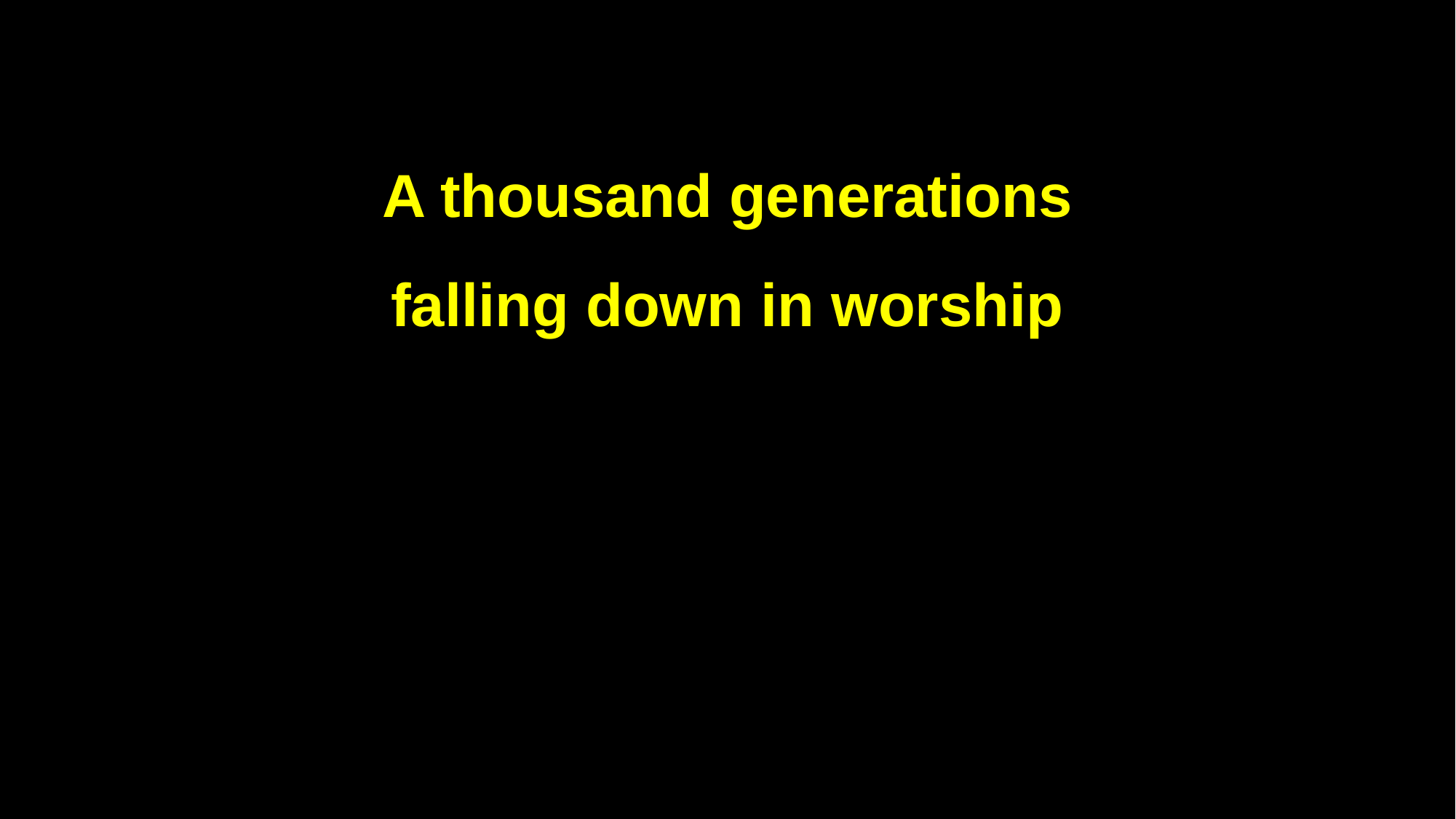

A thousand generations
falling down in worship